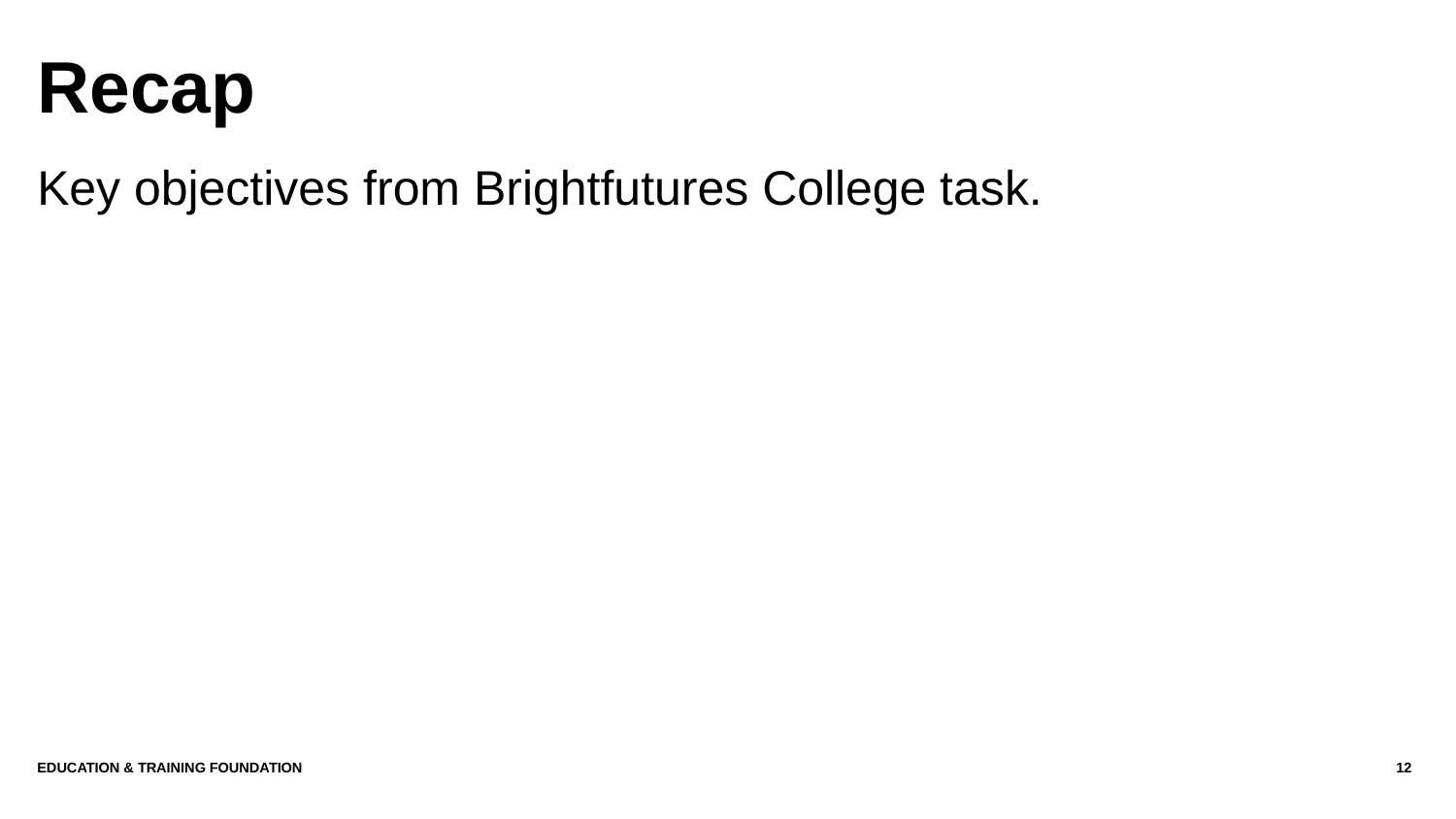

# Recap
Key objectives from Brightfutures College task.
Education & Training Foundation
12